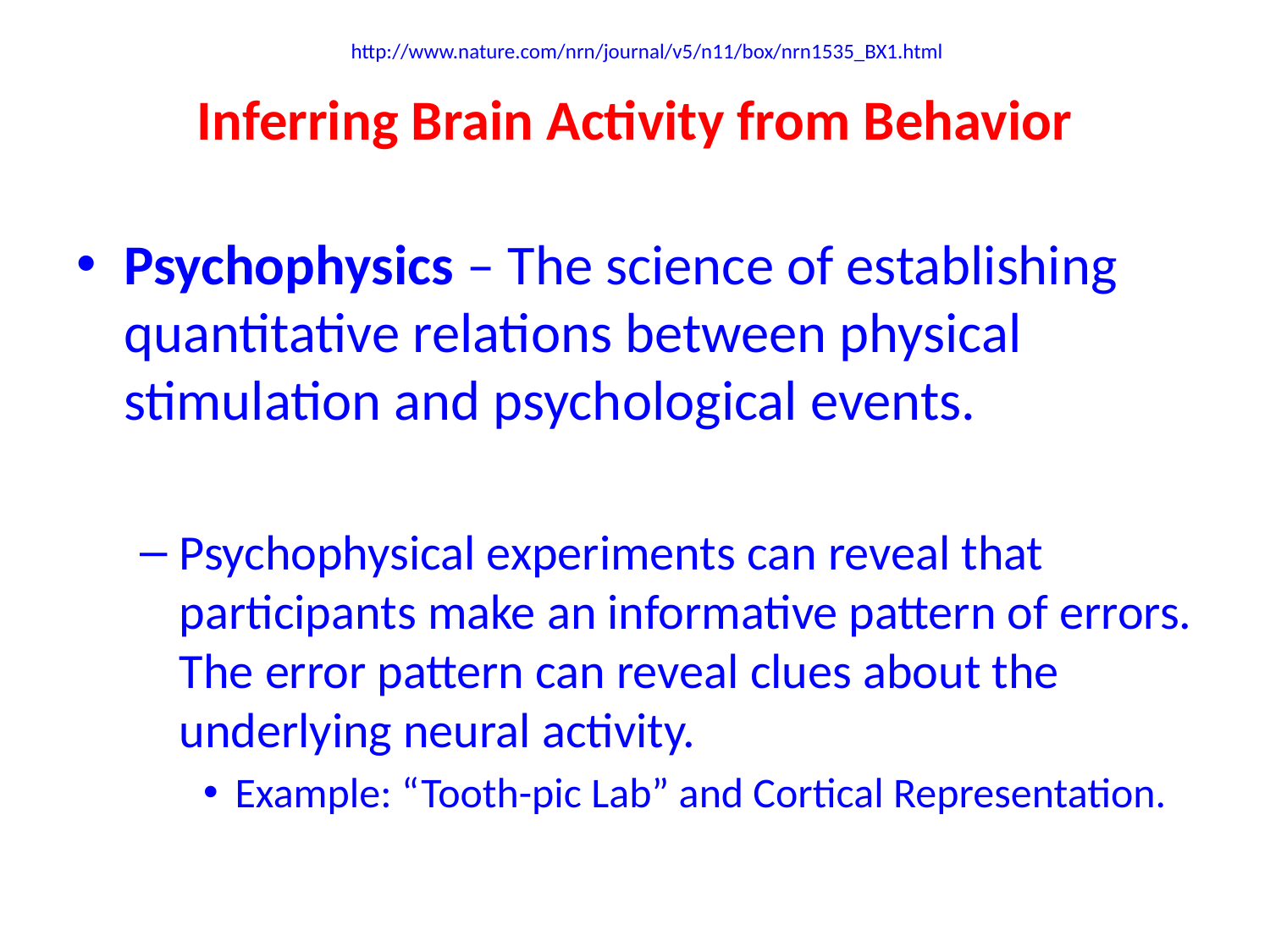

http://www.nature.com/nrn/journal/v5/n11/box/nrn1535_BX1.html
# Inferring Brain Activity from Behavior
Psychophysics – The science of establishing 	quantitative relations between physical 	stimulation and psychological events.

Psychophysical experiments can reveal that participants make an informative pattern of errors. The error pattern can reveal clues about the underlying neural activity.
Example: “Tooth-pic Lab” and Cortical Representation.